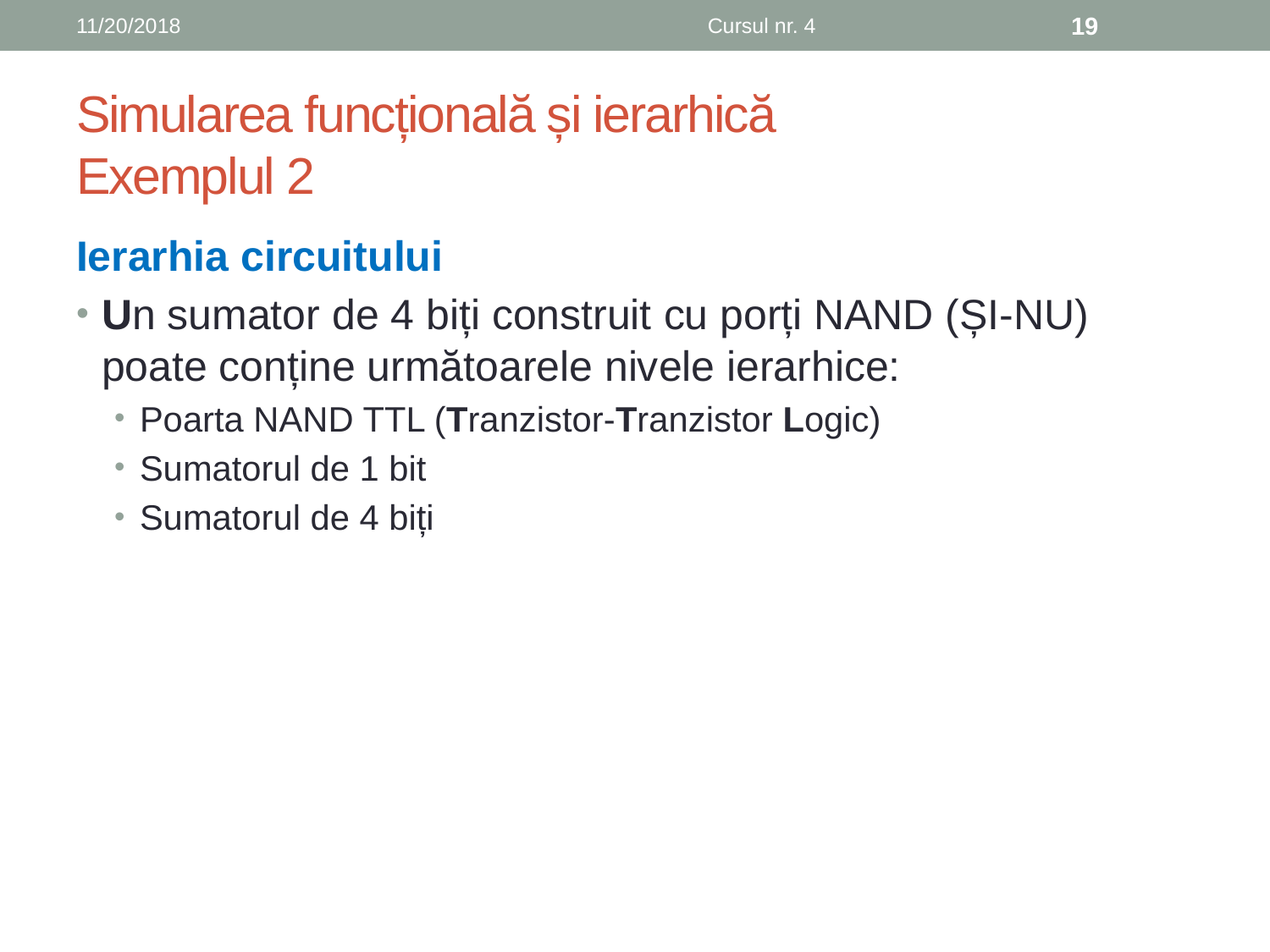

11/20/2018
Cursul nr. 4
19
# Simularea funcțională și ierarhică Exemplul 2
Ierarhia circuitului
Un sumator de 4 biți construit cu porți NAND (ȘI-NU) poate conține următoarele nivele ierarhice:
Poarta NAND TTL (Tranzistor-Tranzistor Logic)
Sumatorul de 1 bit
Sumatorul de 4 biți